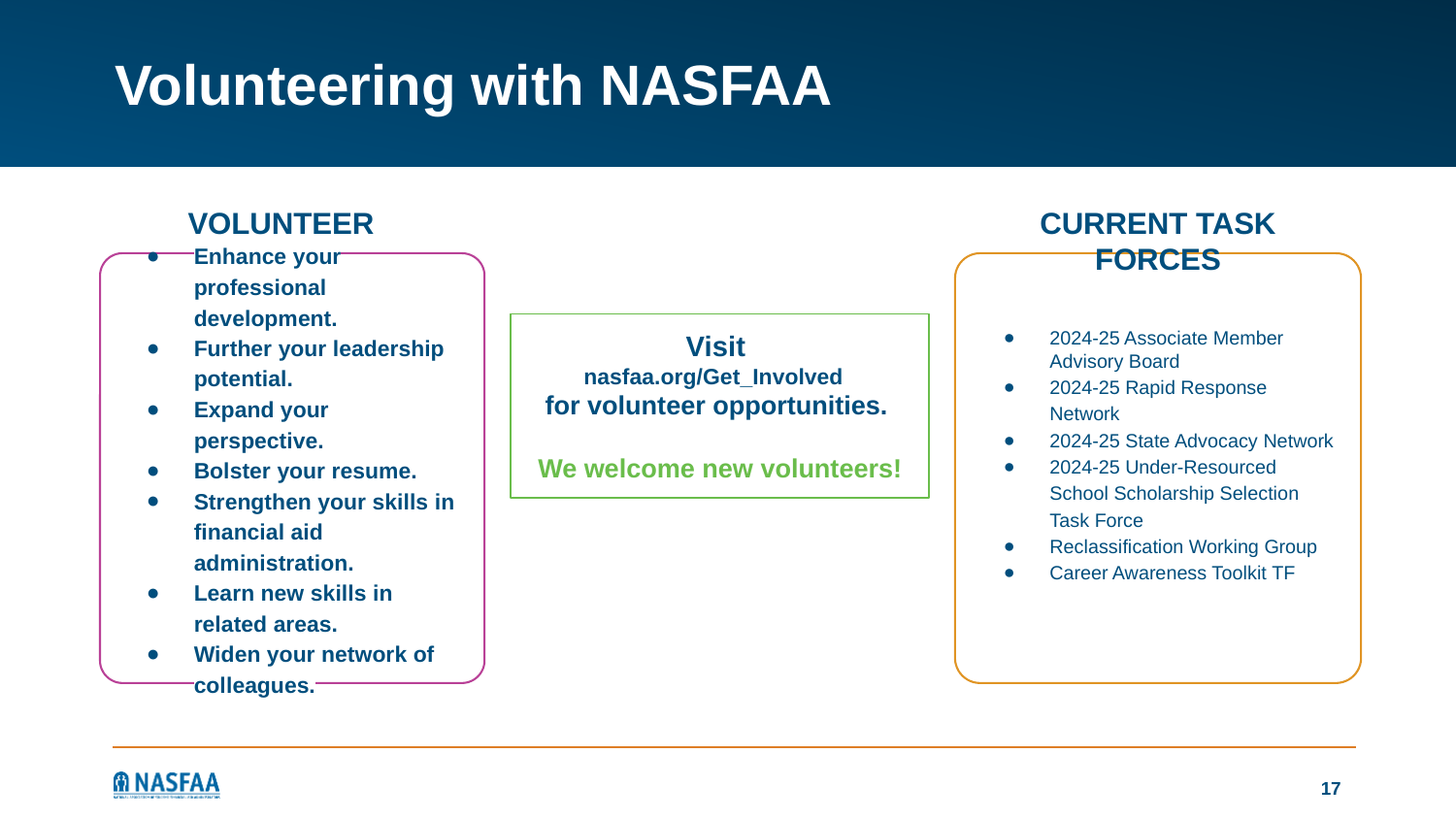

# Volunteering with NASFAA
VOLUNTEER
CURRENT TASK FORCES
Enhance your professional development.
Further your leadership potential.
Expand your perspective.
Bolster your resume.
Strengthen your skills in financial aid administration.
Learn new skills in related areas.
Widen your network of colleagues.
2024-25 Associate Member Advisory Board
2024-25 Rapid Response Network
2024-25 State Advocacy Network
2024-25 Under-Resourced School Scholarship Selection Task Force
Reclassification Working Group
Career Awareness Toolkit TF

Visit
nasfaa.org/Get_Involved
for volunteer opportunities.

We welcome new volunteers!
17